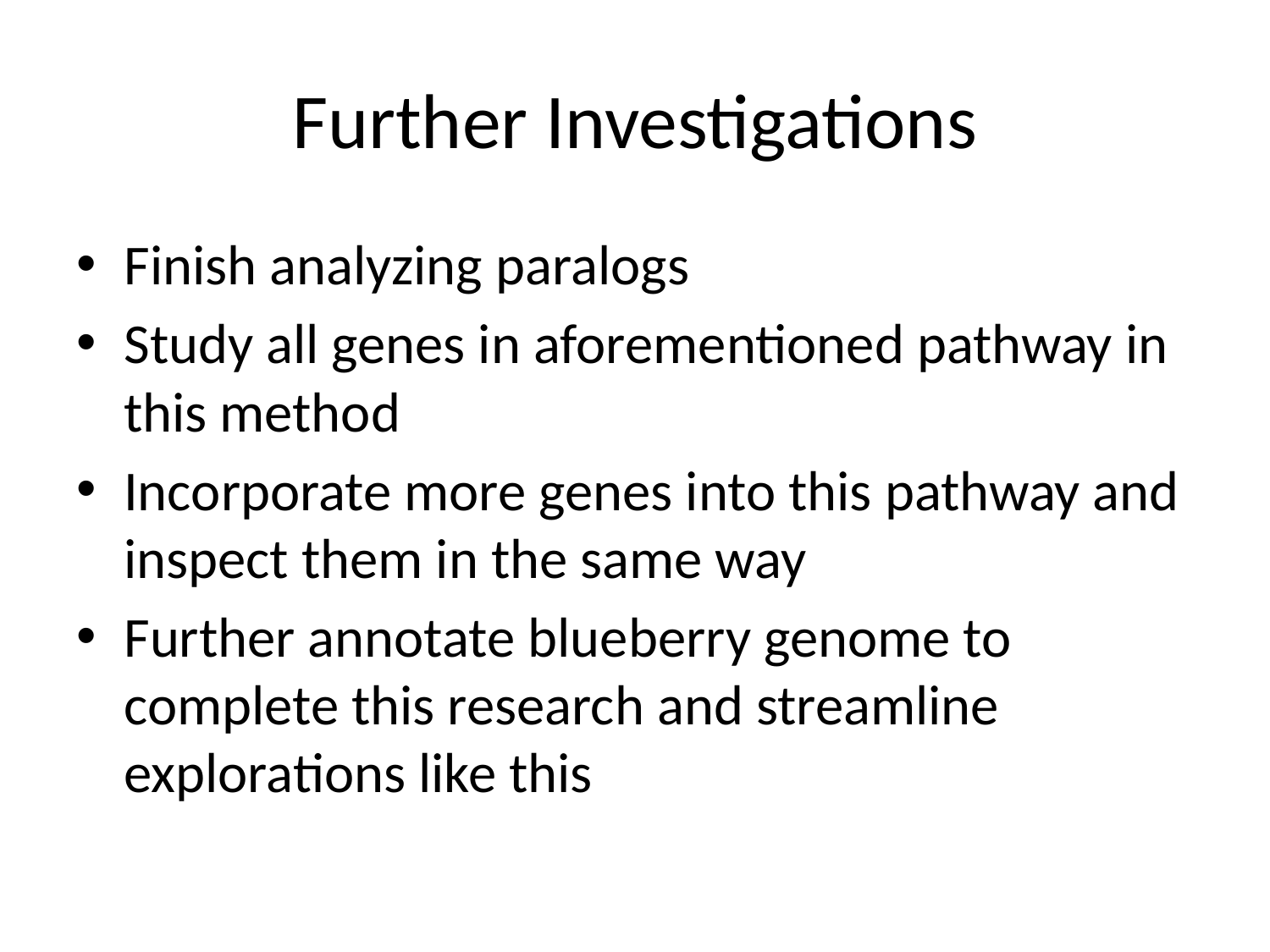

# Further Investigations
Finish analyzing paralogs
Study all genes in aforementioned pathway in this method
Incorporate more genes into this pathway and inspect them in the same way
Further annotate blueberry genome to complete this research and streamline explorations like this